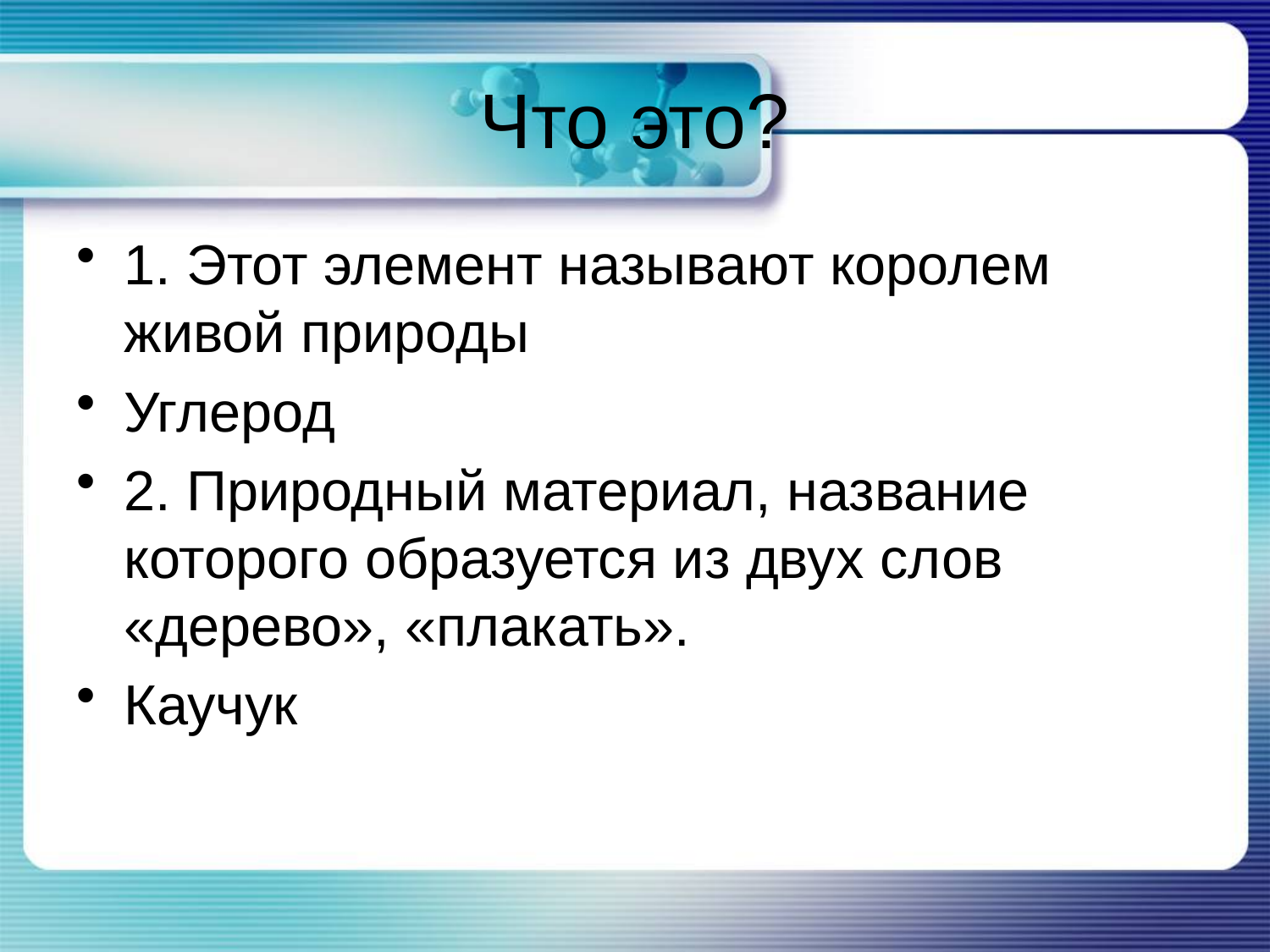

# Что это?
1. Этот элемент называют королем живой природы
Углерод
2. Природный материал, название которого образуется из двух слов «дерево», «плакать».
Каучук